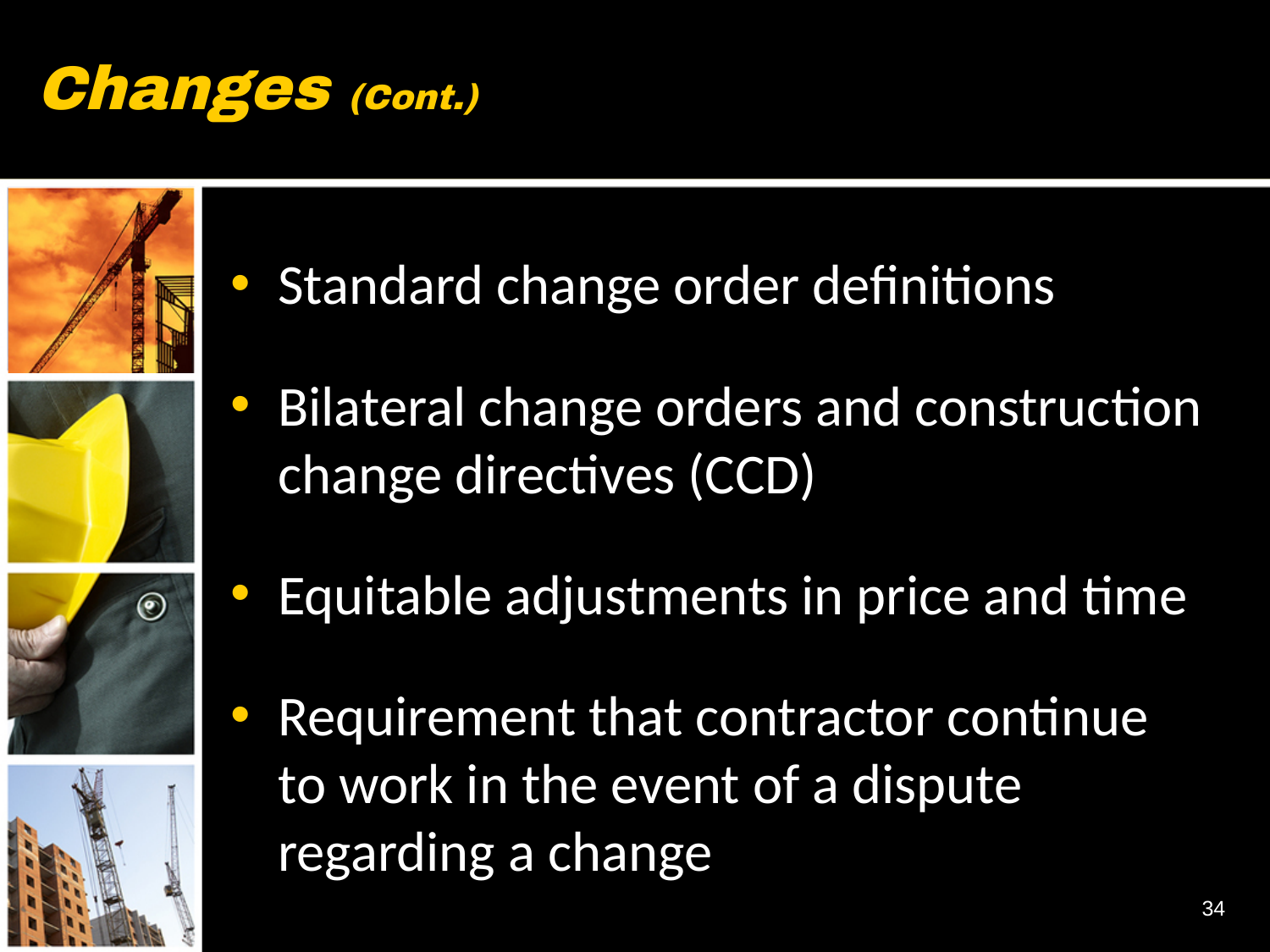

# Changes (Cont.)
Standard change order definitions
Bilateral change orders and construction change directives (CCD)
Equitable adjustments in price and time
Requirement that contractor continue to work in the event of a dispute regarding a change

34